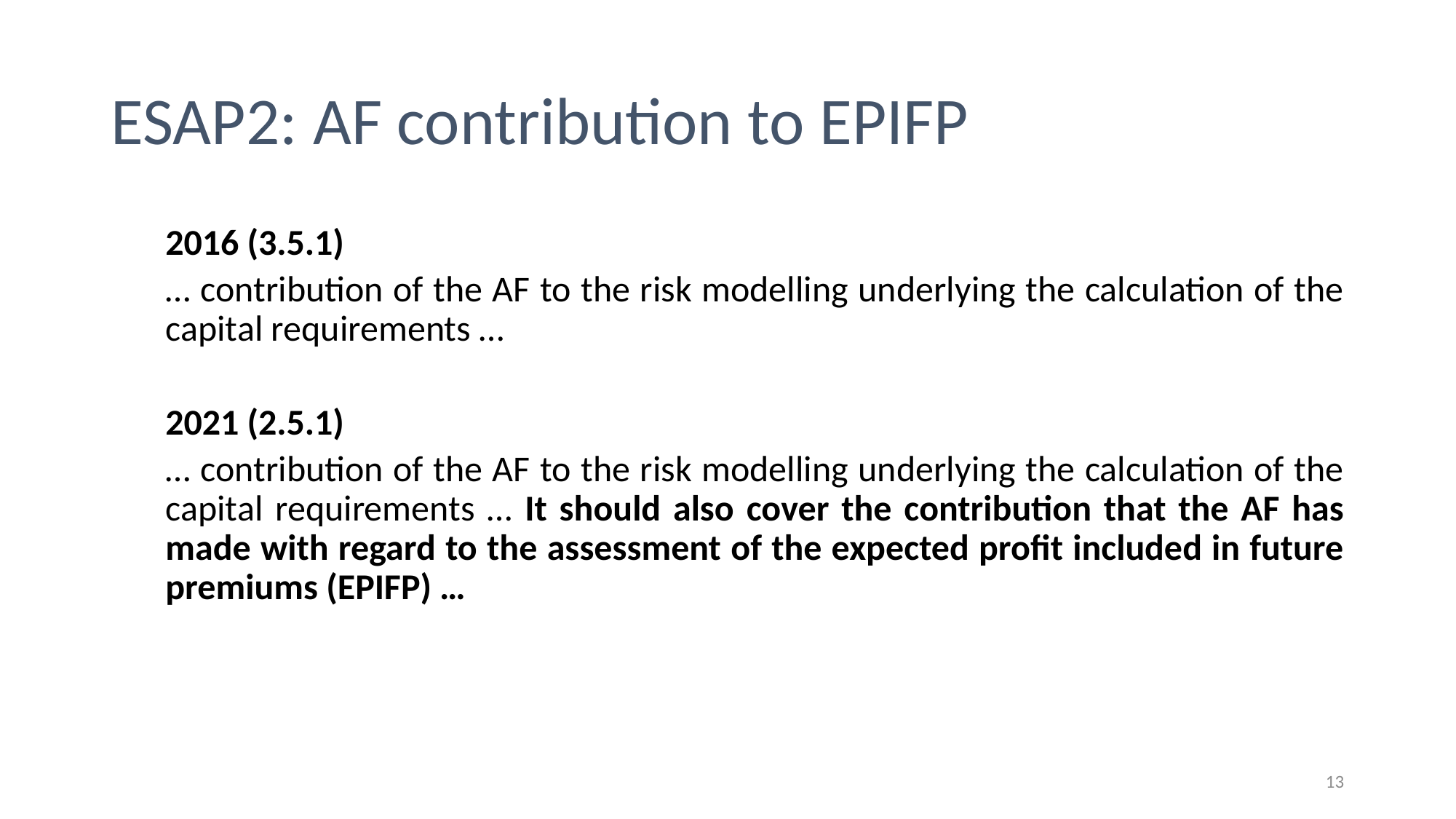

# ESAP2: AF contribution to EPIFP
2016 (3.5.1)
… contribution of the AF to the risk modelling underlying the calculation of the capital requirements …

2021 (2.5.1)
… contribution of the AF to the risk modelling underlying the calculation of the capital requirements … It should also cover the contribution that the AF has made with regard to the assessment of the expected profit included in future premiums (EPIFP) …
13